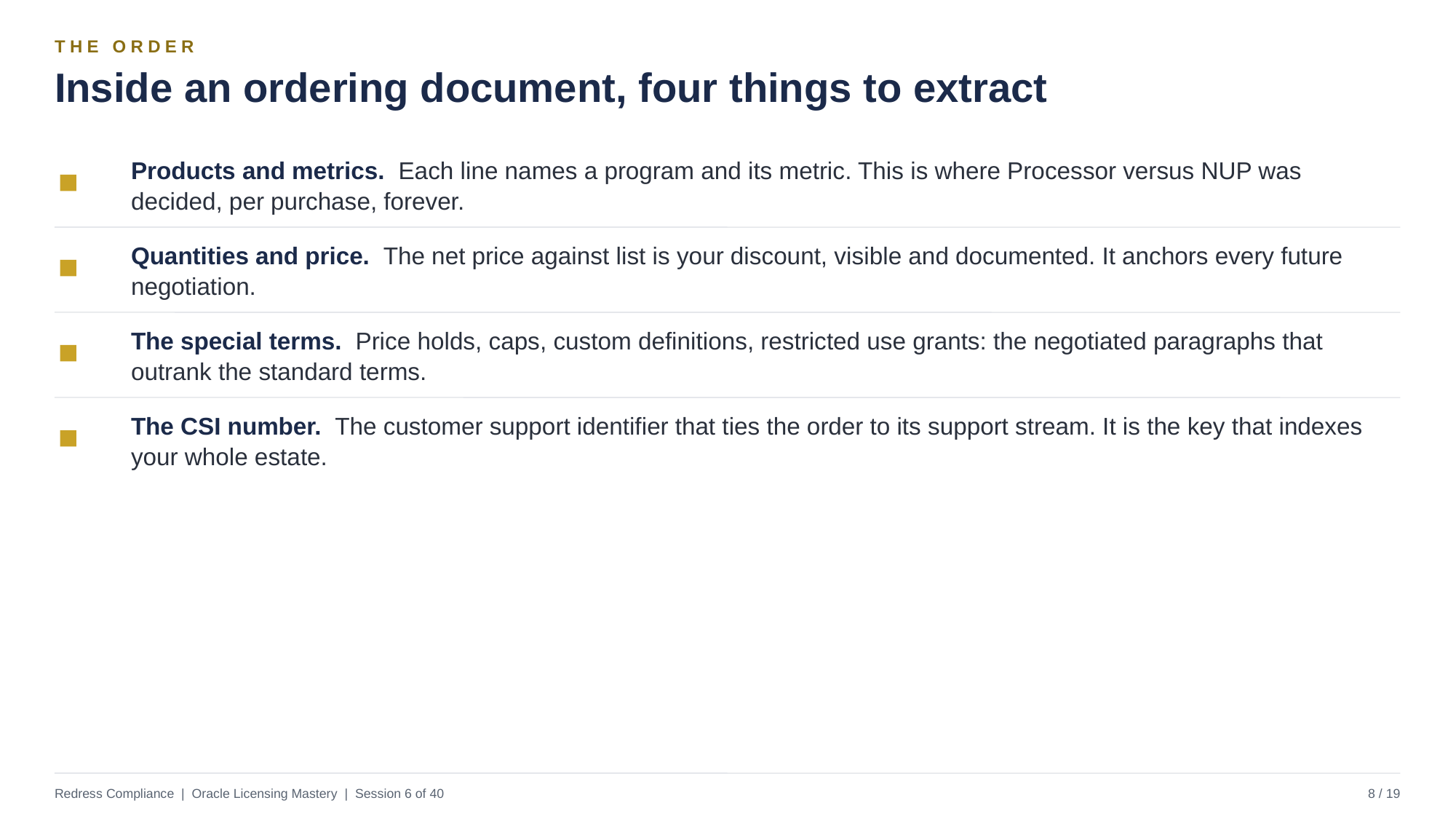

THE ORDER
Inside an ordering document, four things to extract
Products and metrics.  Each line names a program and its metric. This is where Processor versus NUP was decided, per purchase, forever.

Quantities and price.  The net price against list is your discount, visible and documented. It anchors every future negotiation.

The special terms.  Price holds, caps, custom definitions, restricted use grants: the negotiated paragraphs that outrank the standard terms.

The CSI number.  The customer support identifier that ties the order to its support stream. It is the key that indexes your whole estate.

Redress Compliance  |  Oracle Licensing Mastery  |  Session 6 of 40
8 / 19